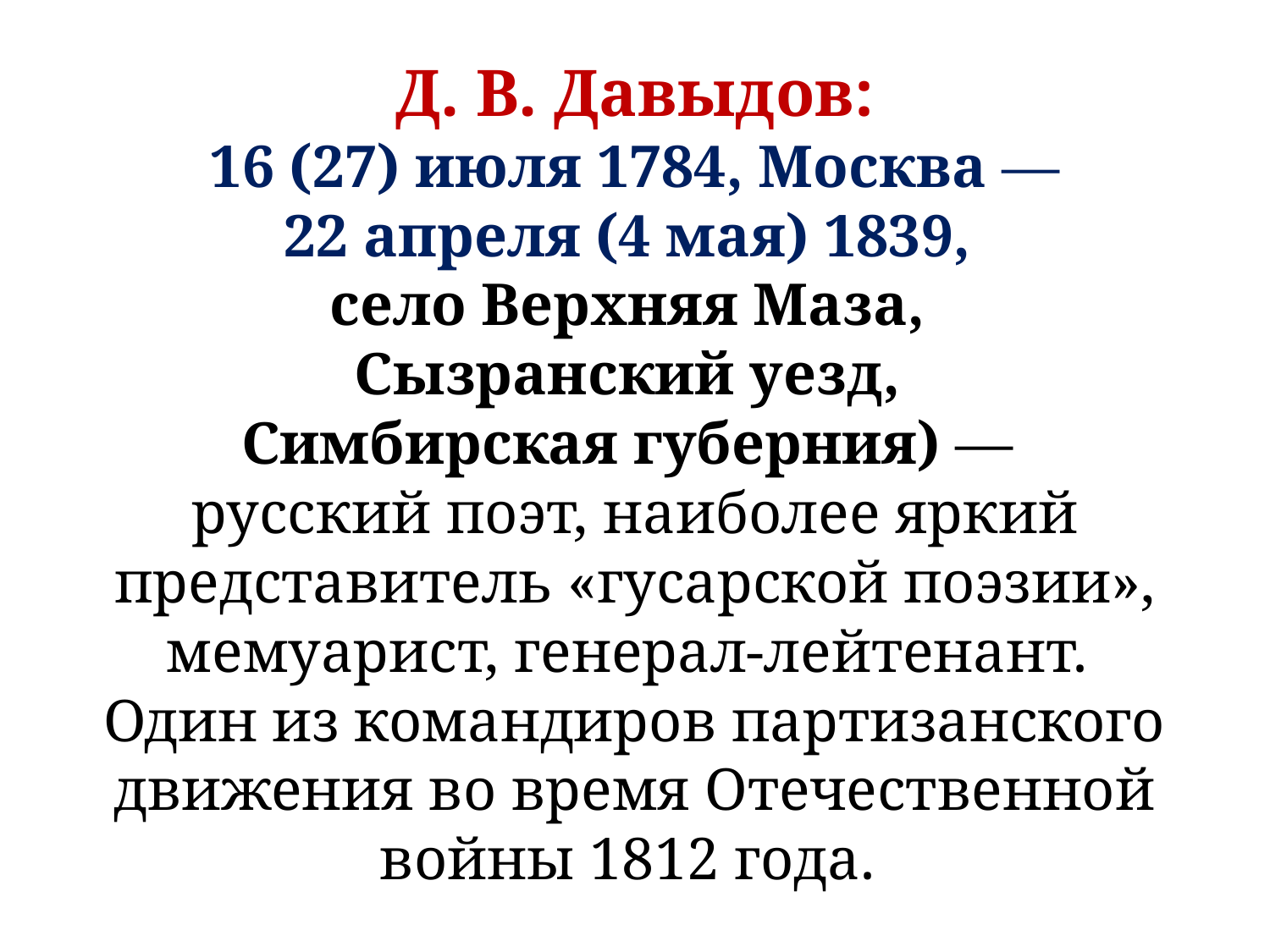

# Д. В. Давыдов: 16 (27) июля 1784, Москва — 22 апреля (4 мая) 1839, село Верхняя Маза, Сызранский уезд, Симбирская губерния) — русский поэт, наиболее яркий представитель «гусарской поэзии», мемуарист, генерал-лейтенант. Один из командиров партизанского движения во время Отечественной войны 1812 года.